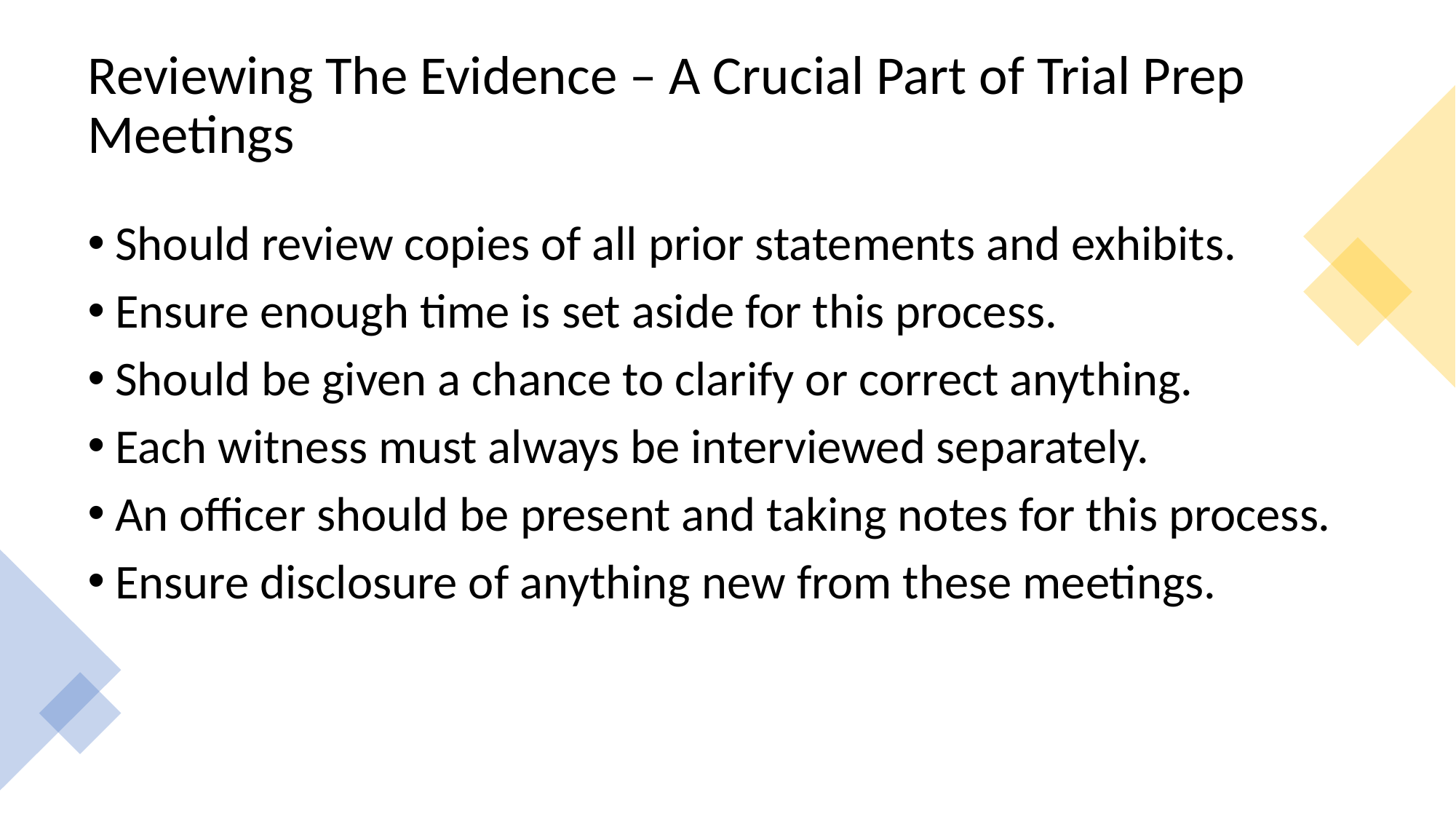

# Reviewing The Evidence – A Crucial Part of Trial Prep Meetings

Should review copies of all prior statements and exhibits.
Ensure enough time is set aside for this process.
Should be given a chance to clarify or correct anything.
Each witness must always be interviewed separately.
An officer should be present and taking notes for this process.
Ensure disclosure of anything new from these meetings.